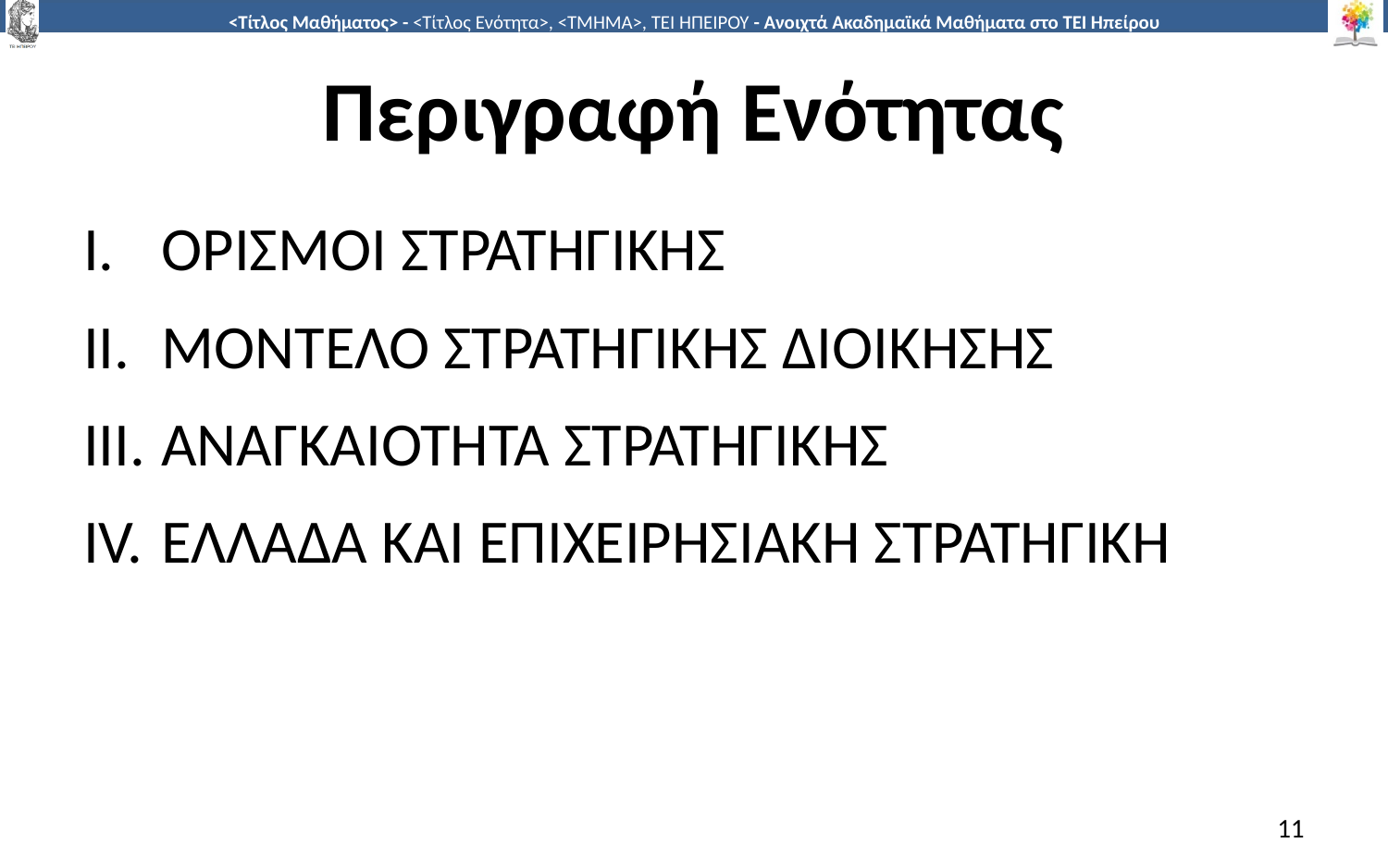

# Περιγραφή Ενότητας
ΟΡΙΣΜΟΙ ΣΤΡΑΤΗΓΙΚΗΣ
ΜΟΝΤΕΛΟ ΣΤΡΑΤΗΓΙΚΗΣ ΔΙΟΙΚΗΣΗΣ
ΑΝΑΓΚΑΙΟΤΗΤΑ ΣΤΡΑΤΗΓΙΚΗΣ
ΕΛΛΑΔΑ ΚΑΙ ΕΠΙΧΕΙΡΗΣΙΑΚΗ ΣΤΡΑΤΗΓΙΚΗ

11